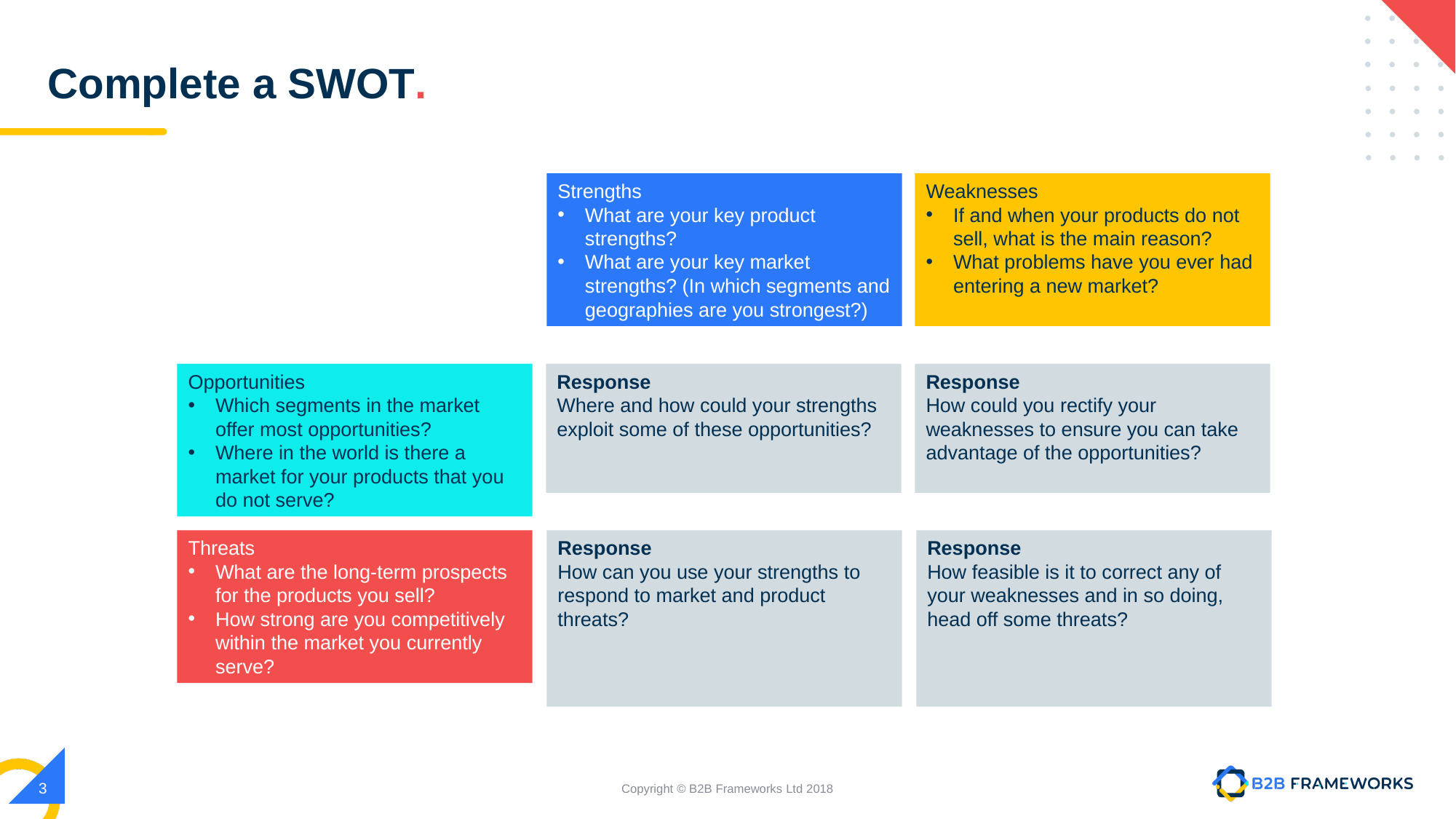

# Complete a SWOT.

Weaknesses
If and when your products do not sell, what is the main reason?
What problems have you ever had entering a new market?

Strengths
What are your key product strengths?
What are your key market strengths? (In which segments and geographies are you strongest?)
Opportunities
Which segments in the market offer most opportunities?
Where in the world is there a market for your products that you do not serve?
Response
Where and how could your strengths exploit some of these opportunities?

Response
How could you rectify your weaknesses to ensure you can take advantage of the opportunities?

Threats
What are the long-term prospects for the products you sell?
How strong are you competitively within the market you currently serve?
Response
How can you use your strengths to respond to market and product threats?

Response
How feasible is it to correct any of your weaknesses and in so doing, head off some threats?

3
Copyright © B2B Frameworks Ltd 2018